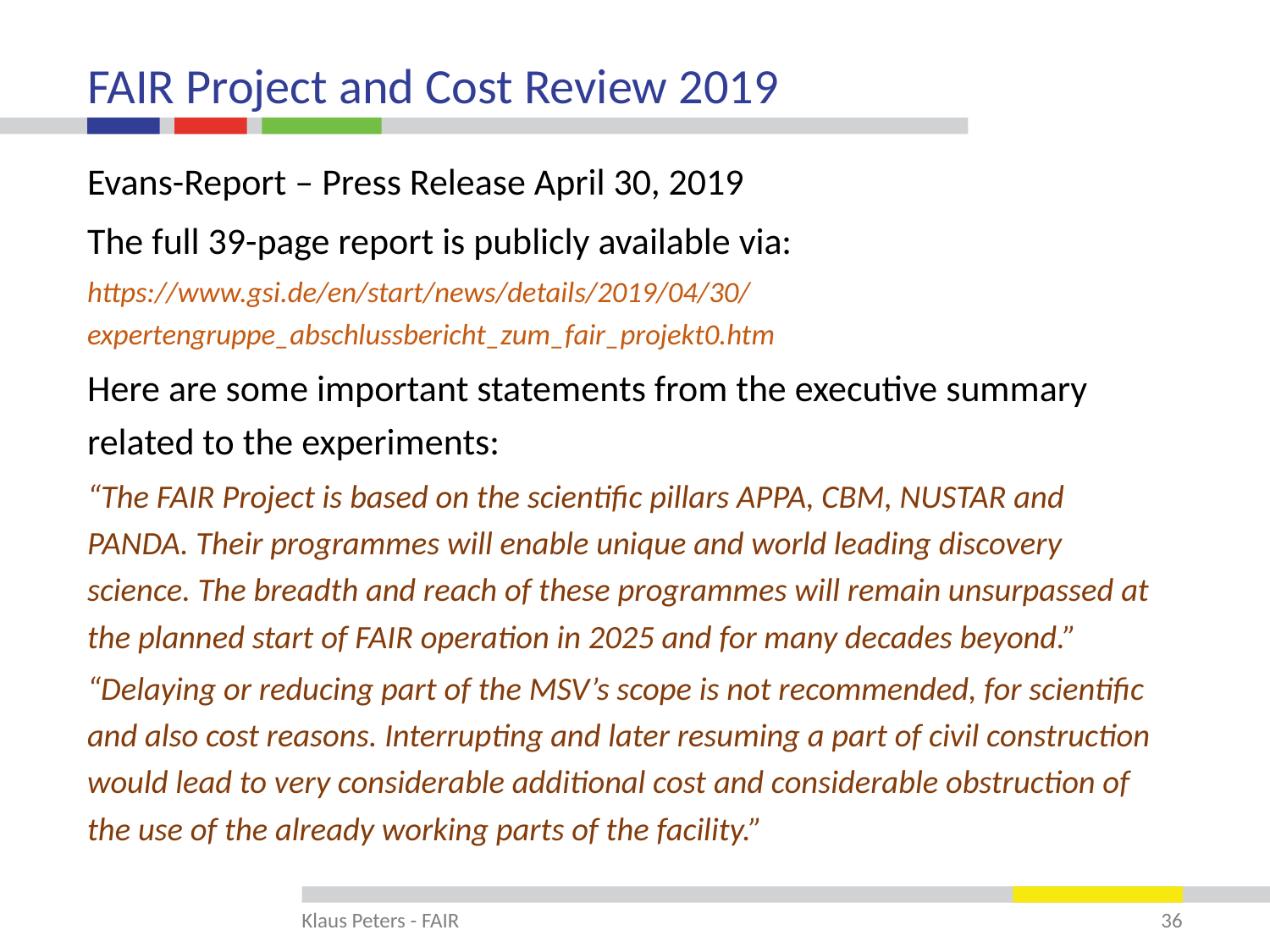

# FAIR Project and Cost Review 2019
Evans-Report – Press Release April 30, 2019
The full 39-page report is publicly available via:
https://www.gsi.de/en/start/news/details/2019/04/30/expertengruppe_abschlussbericht_zum_fair_projekt0.htm
Here are some important statements from the executive summary related to the experiments:
“The FAIR Project is based on the scientific pillars APPA, CBM, NUSTAR and PANDA. Their programmes will enable unique and world leading discovery science. The breadth and reach of these programmes will remain unsurpassed at the planned start of FAIR operation in 2025 and for many decades beyond.”
“Delaying or reducing part of the MSV’s scope is not recommended, for scientific and also cost reasons. Interrupting and later resuming a part of civil construction would lead to very considerable additional cost and considerable obstruction of the use of the already working parts of the facility.”

Klaus Peters - FAIR
36